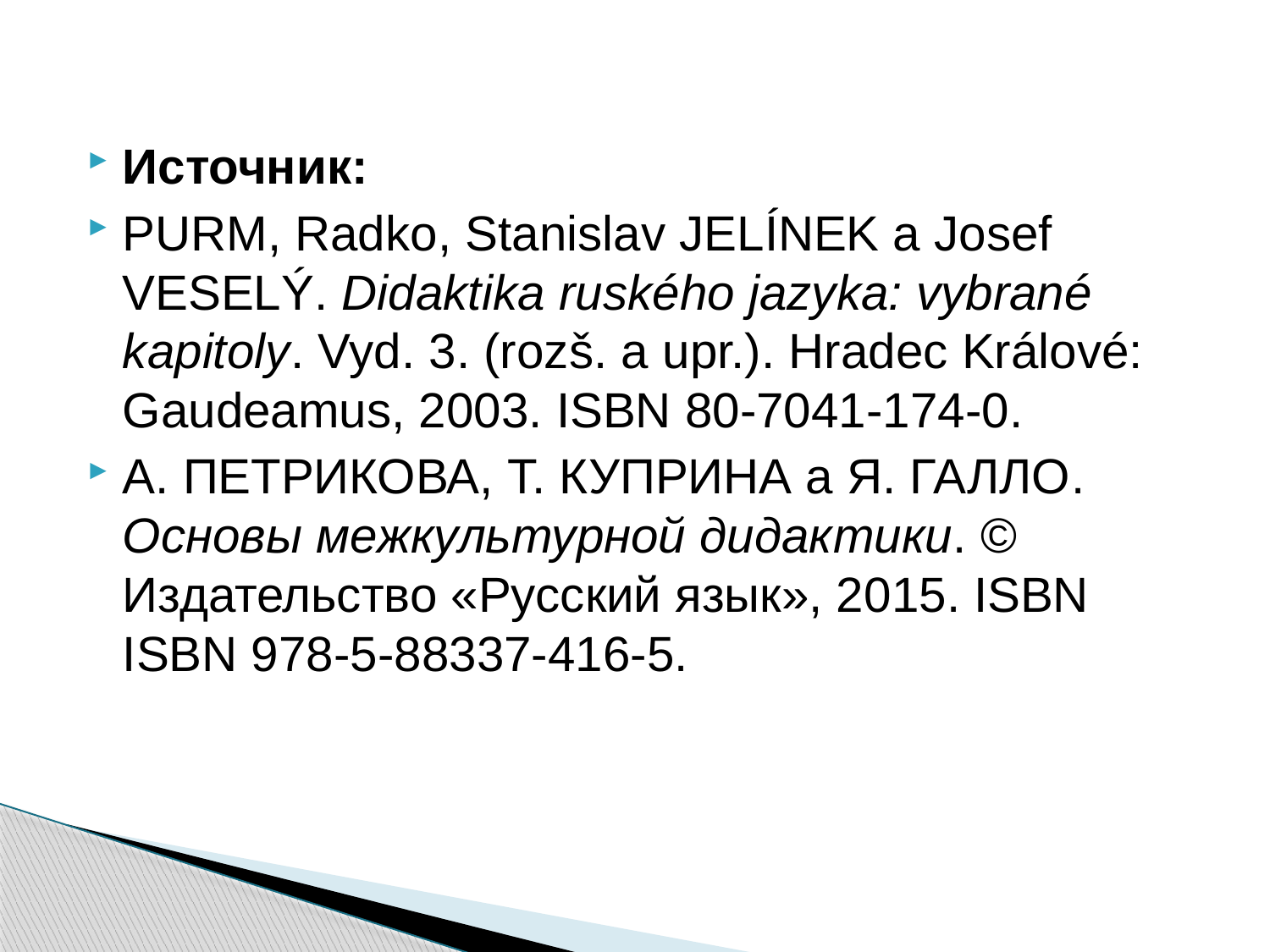

#
Источник:
PURM, Radko, Stanislav JELÍNEK a Josef VESELÝ. Didaktika ruského jazyka: vybrané kapitoly. Vyd. 3. (rozš. a upr.). Hradec Králové: Gaudeamus, 2003. ISBN 80-7041-174-0.
А. ПЕТРИКОВА, Т. КУПРИНА a Я. ГАЛЛО. Основы межкультурной дидактики. © Издательство «Русский язык», 2015. ISBN ISBN 978-5-88337-416-5.